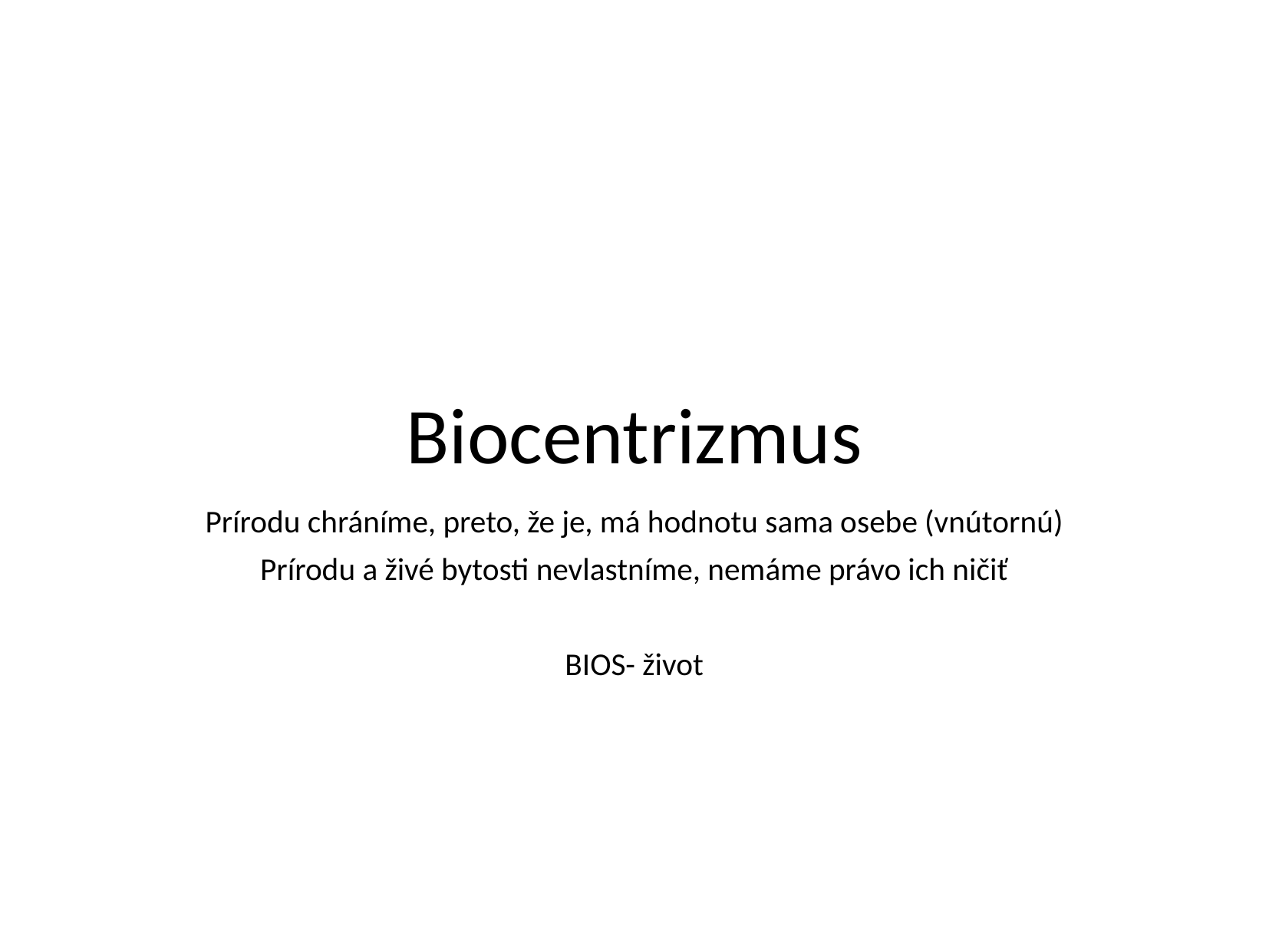

# Biocentrizmus
Prírodu chráníme, preto, že je, má hodnotu sama osebe (vnútornú)
Prírodu a živé bytosti nevlastníme, nemáme právo ich ničiť

BIOS- život